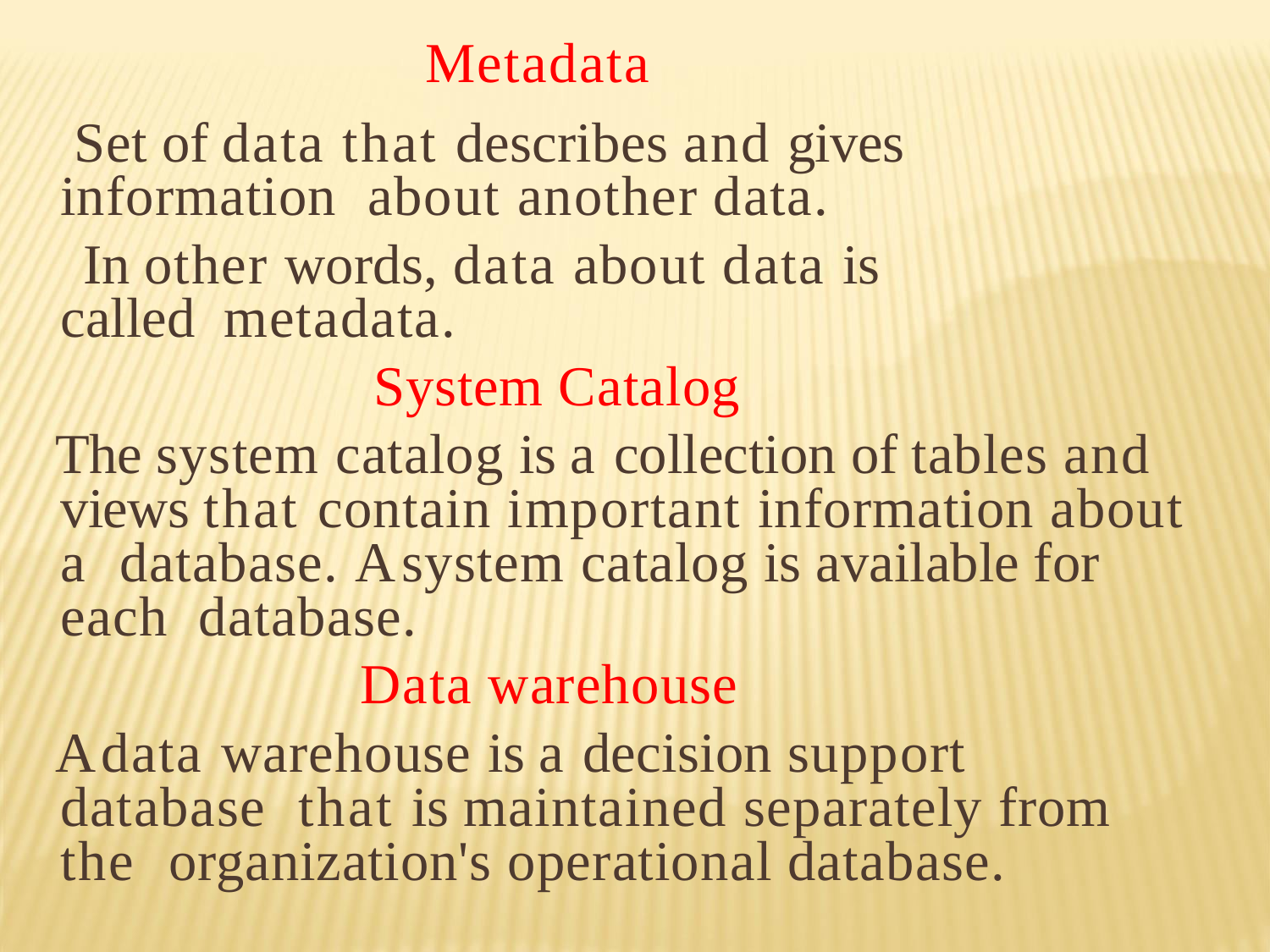

Metadata
Set of data that describes and gives information  about another data.
In other words, data about data is called  metadata.
System Catalog
The system catalog is a collection of tables and  views that contain important information about a  database. A system catalog is available for each  database.
Data warehouse
A data warehouse is a decision support database  that is maintained separately from the  organization's operational database.